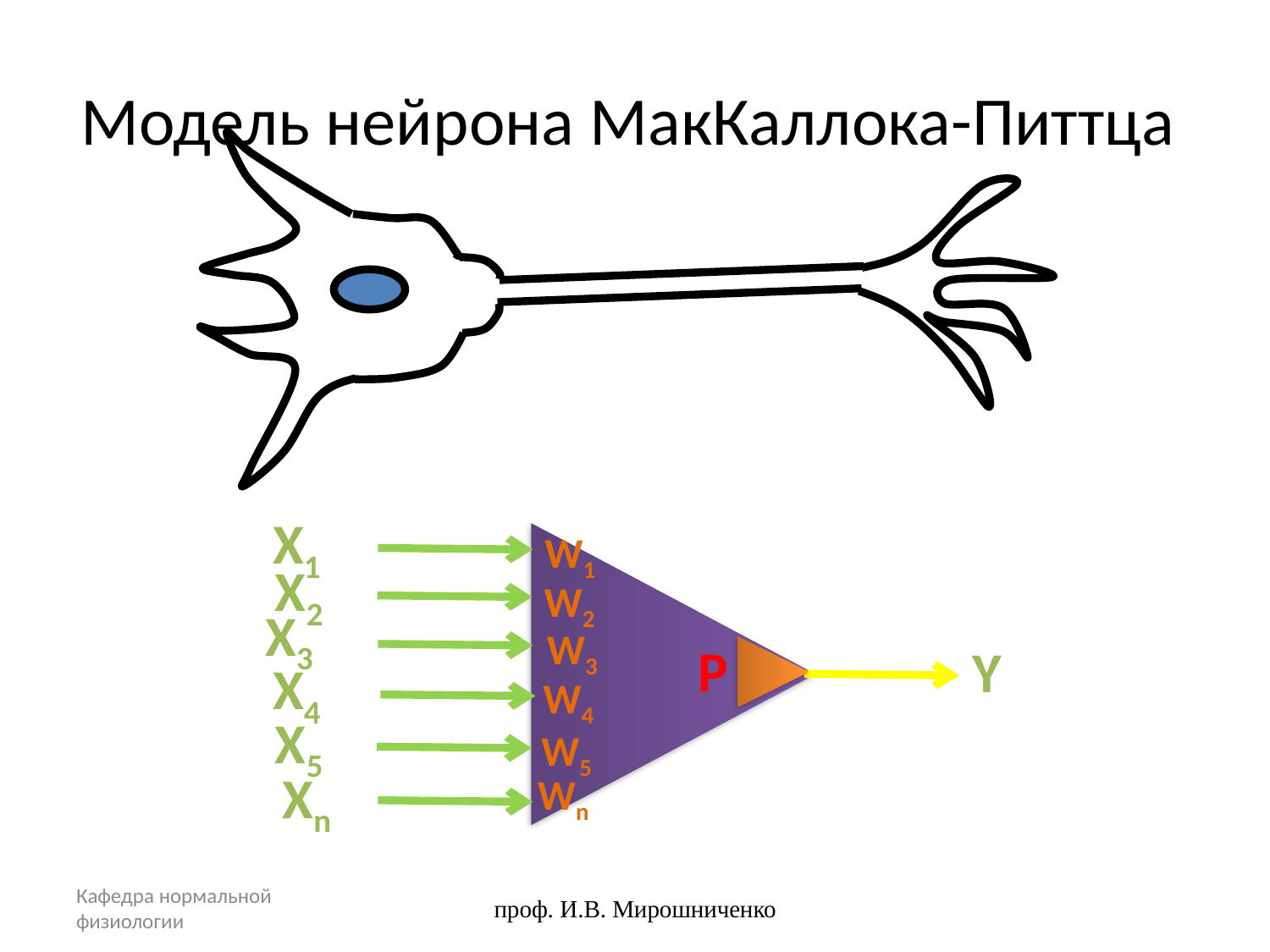

# Модель нейрона МакКаллока-Питтца
X1
W1

X2
W2
X3
W3
P
Y

X4
W4
X5
W5
Xn
Wn
Кафедра нормальной физиологии
проф. И.В. Мирошниченко